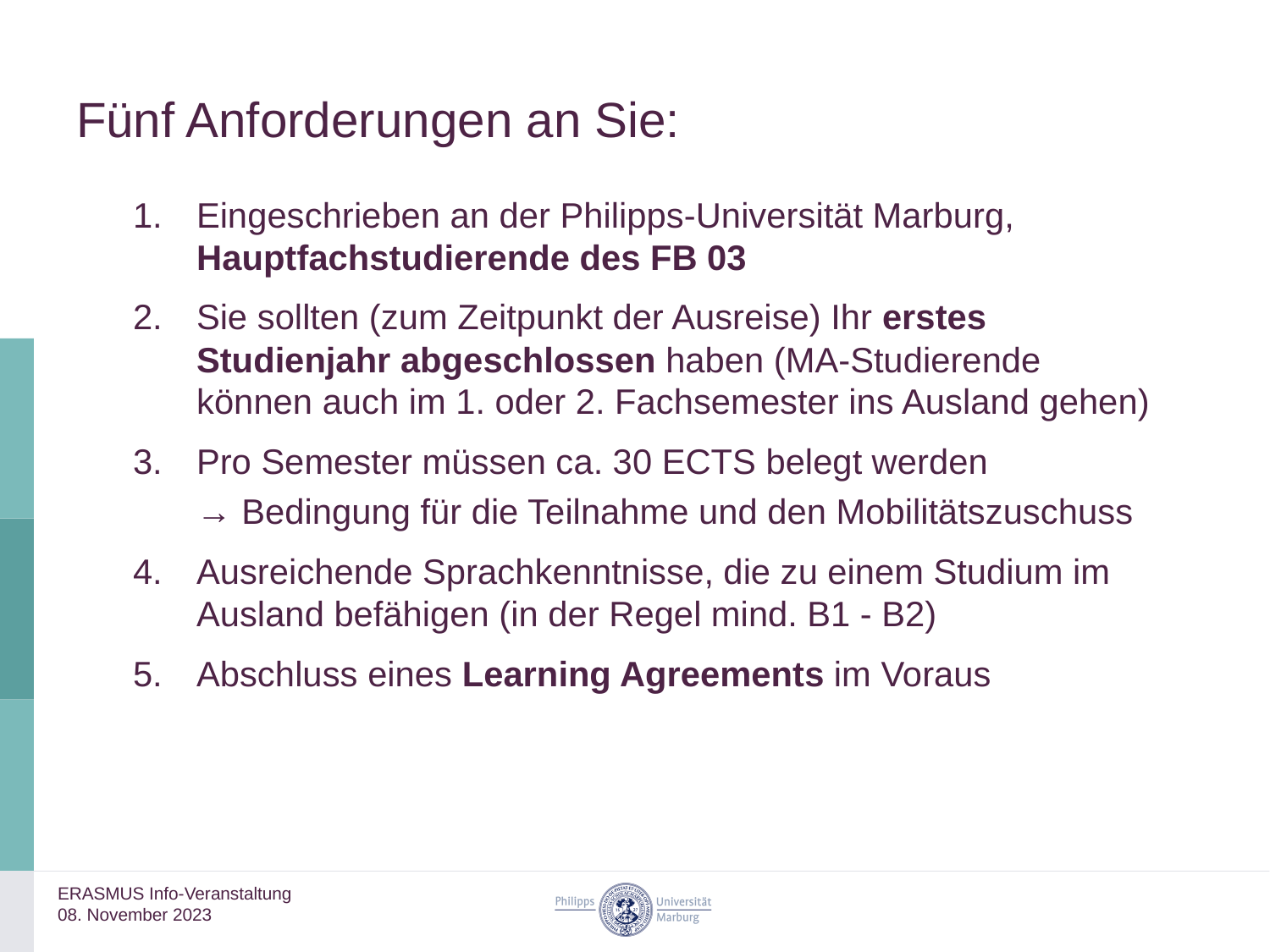

# Fünf Anforderungen an Sie:
Eingeschrieben an der Philipps-Universität Marburg, Hauptfachstudierende des FB 03
Sie sollten (zum Zeitpunkt der Ausreise) Ihr erstes Studienjahr abgeschlossen haben (MA-Studierende können auch im 1. oder 2. Fachsemester ins Ausland gehen)
Pro Semester müssen ca. 30 ECTS belegt werden
	→ Bedingung für die Teilnahme und den Mobilitätszuschuss
Ausreichende Sprachkenntnisse, die zu einem Studium im Ausland befähigen (in der Regel mind. B1 - B2)
Abschluss eines Learning Agreements im Voraus
ERASMUS Info-Veranstaltung
08. November 2023